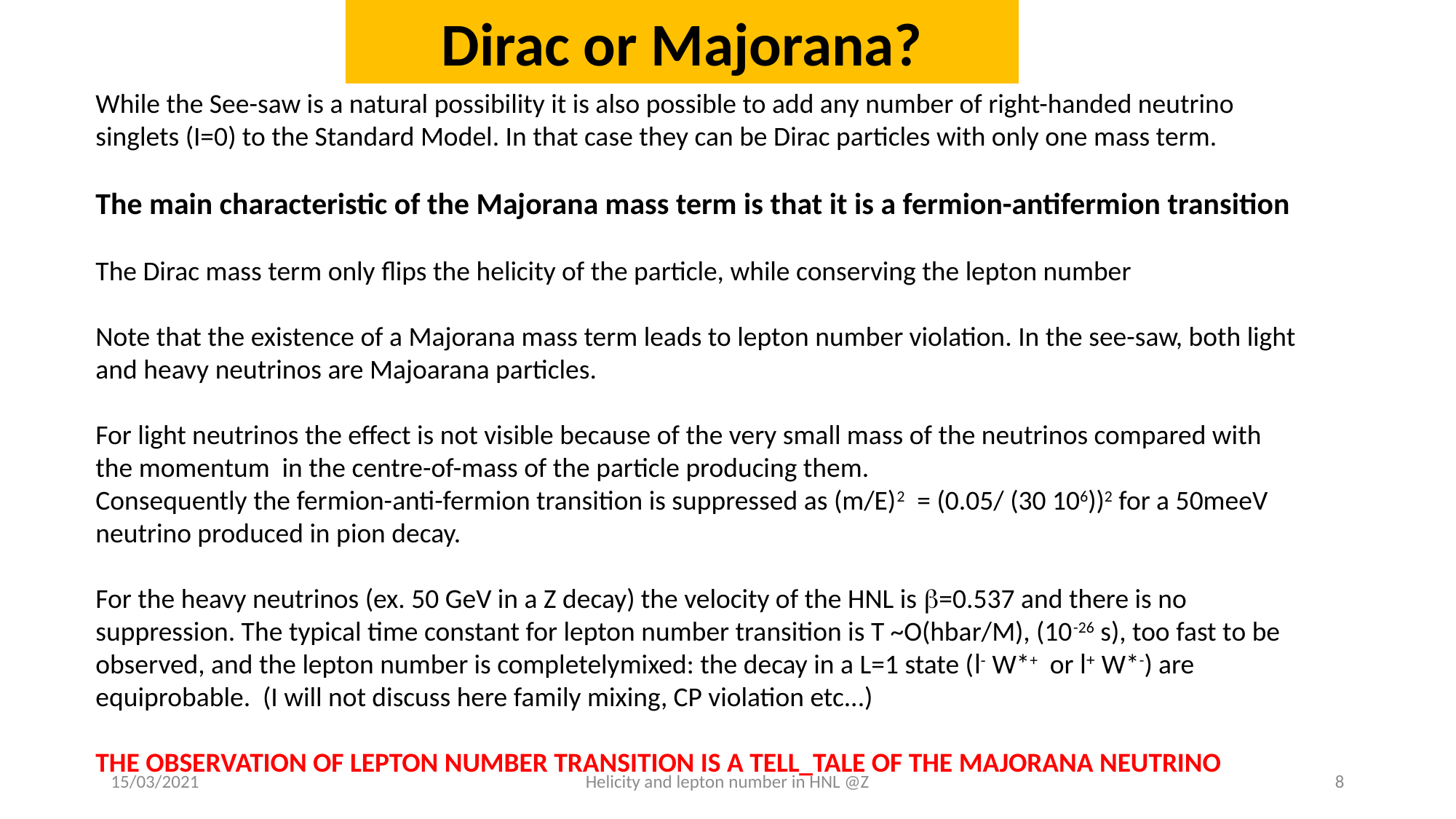

Dirac or Majorana?
While the See-saw is a natural possibility it is also possible to add any number of right-handed neutrino singlets (I=0) to the Standard Model. In that case they can be Dirac particles with only one mass term.

The main characteristic of the Majorana mass term is that it is a fermion-antifermion transition

The Dirac mass term only flips the helicity of the particle, while conserving the lepton number

Note that the existence of a Majorana mass term leads to lepton number violation. In the see-saw, both light and heavy neutrinos are Majoarana particles.

For light neutrinos the effect is not visible because of the very small mass of the neutrinos compared with
the momentum  in the centre-of-mass of the particle producing them.
Consequently the fermion-anti-fermion transition is suppressed as (m/E)2  = (0.05/ (30 106))2 for a 50meeV neutrino produced in pion decay.

For the heavy neutrinos (ex. 50 GeV in a Z decay) the velocity of the HNL is β=0.537 and there is no suppression. The typical time constant for lepton number transition is T ~O(hbar/M), (10-26 s), too fast to be observed, and the lepton number is completelymixed: the decay in a L=1 state (l- W*+  or l+ W*-) are equiprobable.  (I will not discuss here family mixing, CP violation etc...)

THE OBSERVATION OF LEPTON NUMBER TRANSITION IS A TELL_TALE OF THE MAJORANA NEUTRINO

15/03/2021
Helicity and lepton number in HNL @Z
8